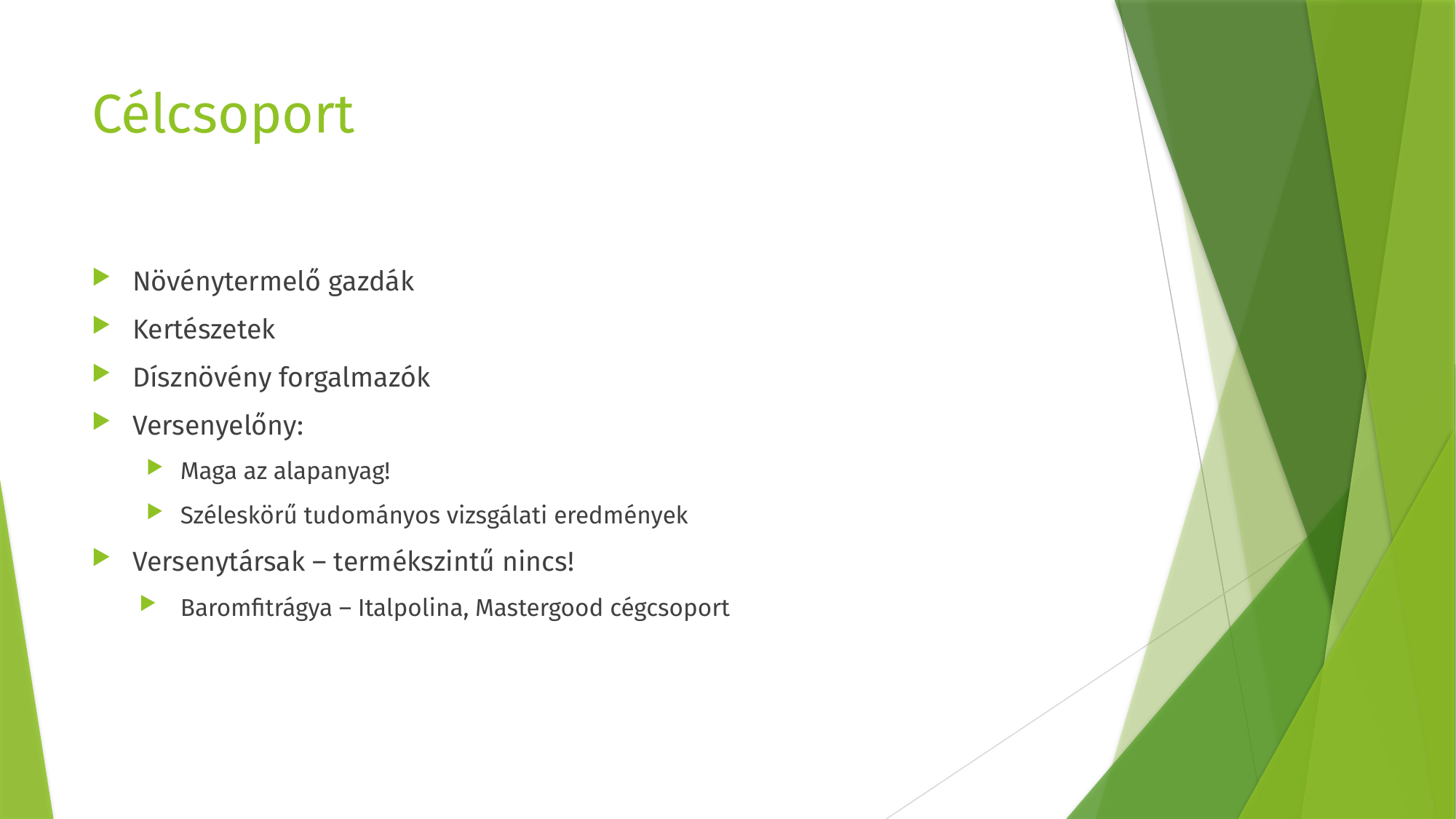

# Célcsoport
Növénytermelő gazdák
Kertészetek
Dísznövény forgalmazók
Versenyelőny:
Maga az alapanyag!
Széleskörű tudományos vizsgálati eredmények
Versenytársak – termékszintű nincs!
Baromfitrágya – Italpolina, Mastergood cégcsoport